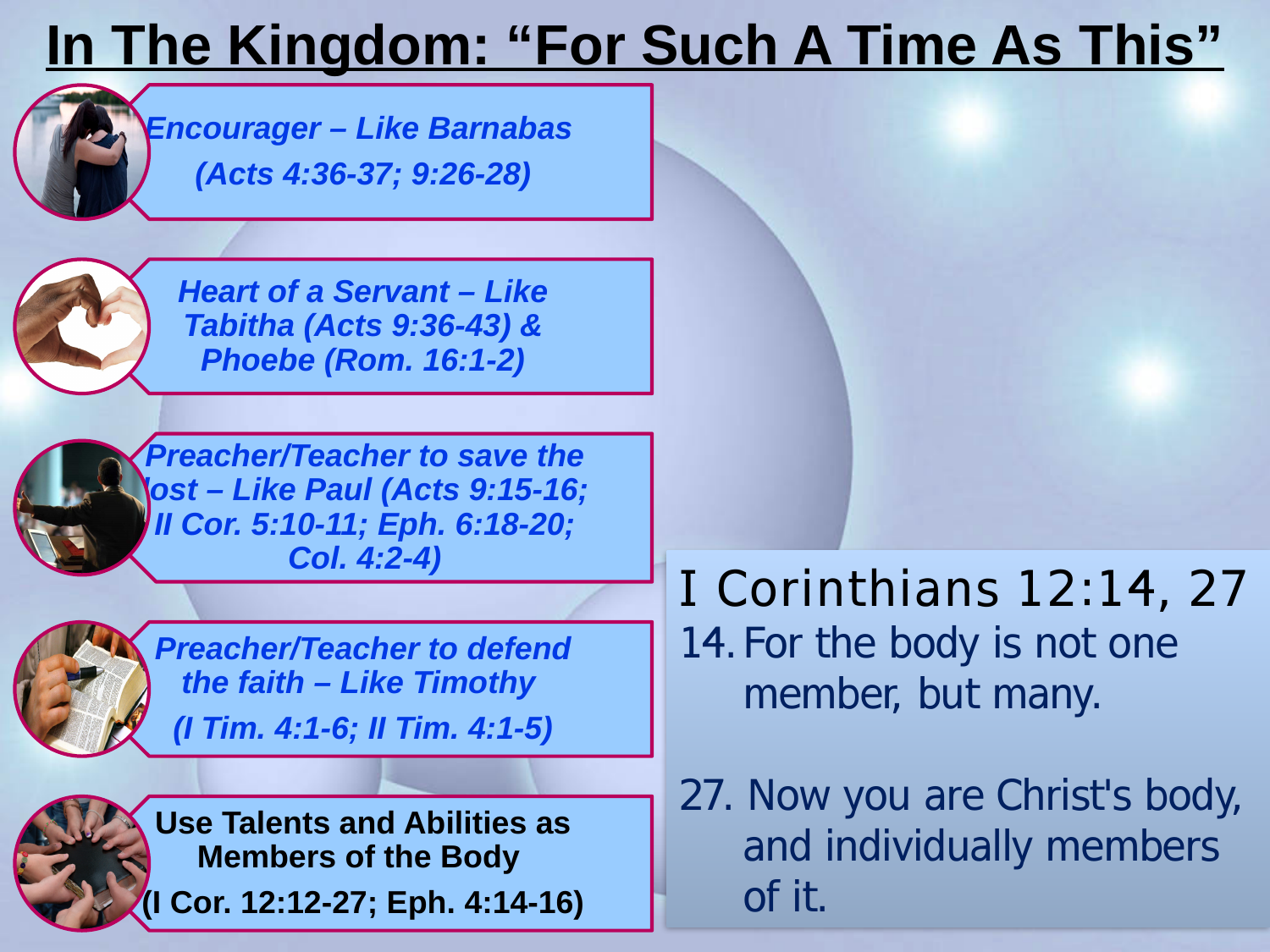

# In The Kingdom: “For Such A Time As This”
Encourager – Like Barnabas
(Acts 4:36-37; 9:26-28)
Heart of a Servant – Like Tabitha (Acts 9:36-43) & Phoebe (Rom. 16:1-2)
Preacher/Teacher to save the lost – Like Paul (Acts 9:15-16; II Cor. 5:10-11; Eph. 6:18-20; Col. 4:2-4)
Preacher/Teacher to defend the faith – Like Timothy
(I Tim. 4:1-6; II Tim. 4:1-5)
Use Talents and Abilities as Members of the Body
(I Cor. 12:12-27; Eph. 4:14-16)
I Corinthians 12:14, 27
For the body is not one member, but many.

27. Now you are Christ's body, and individually members of it.